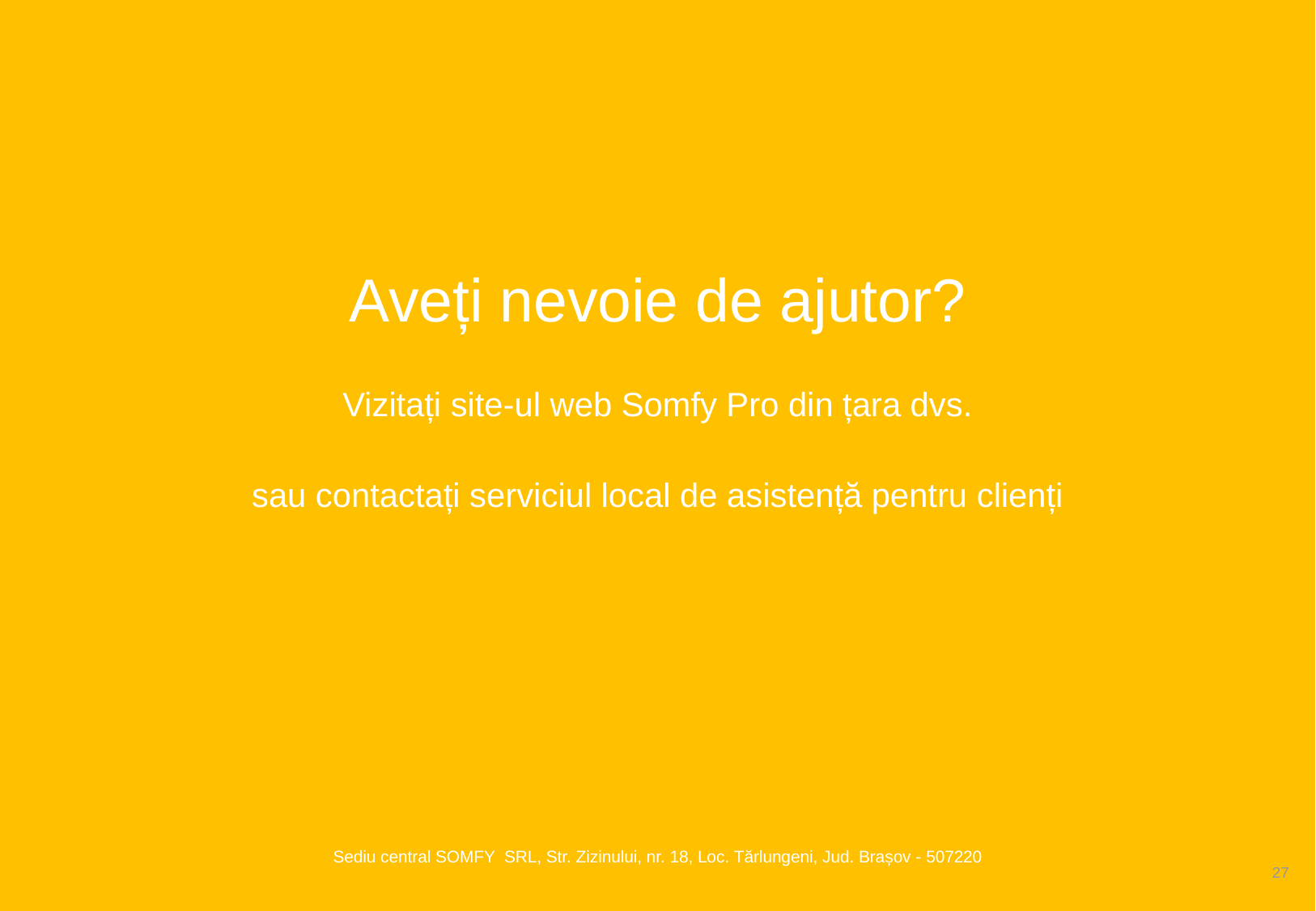

Aveți nevoie de ajutor?

Vizitați site-ul web Somfy Pro din țara dvs.

sau contactați serviciul local de asistență pentru clienți
Sediu central SOMFY  SRL, Str. Zizinului, nr. 18, Loc. Tărlungeni, Jud. Brașov - 507220
27